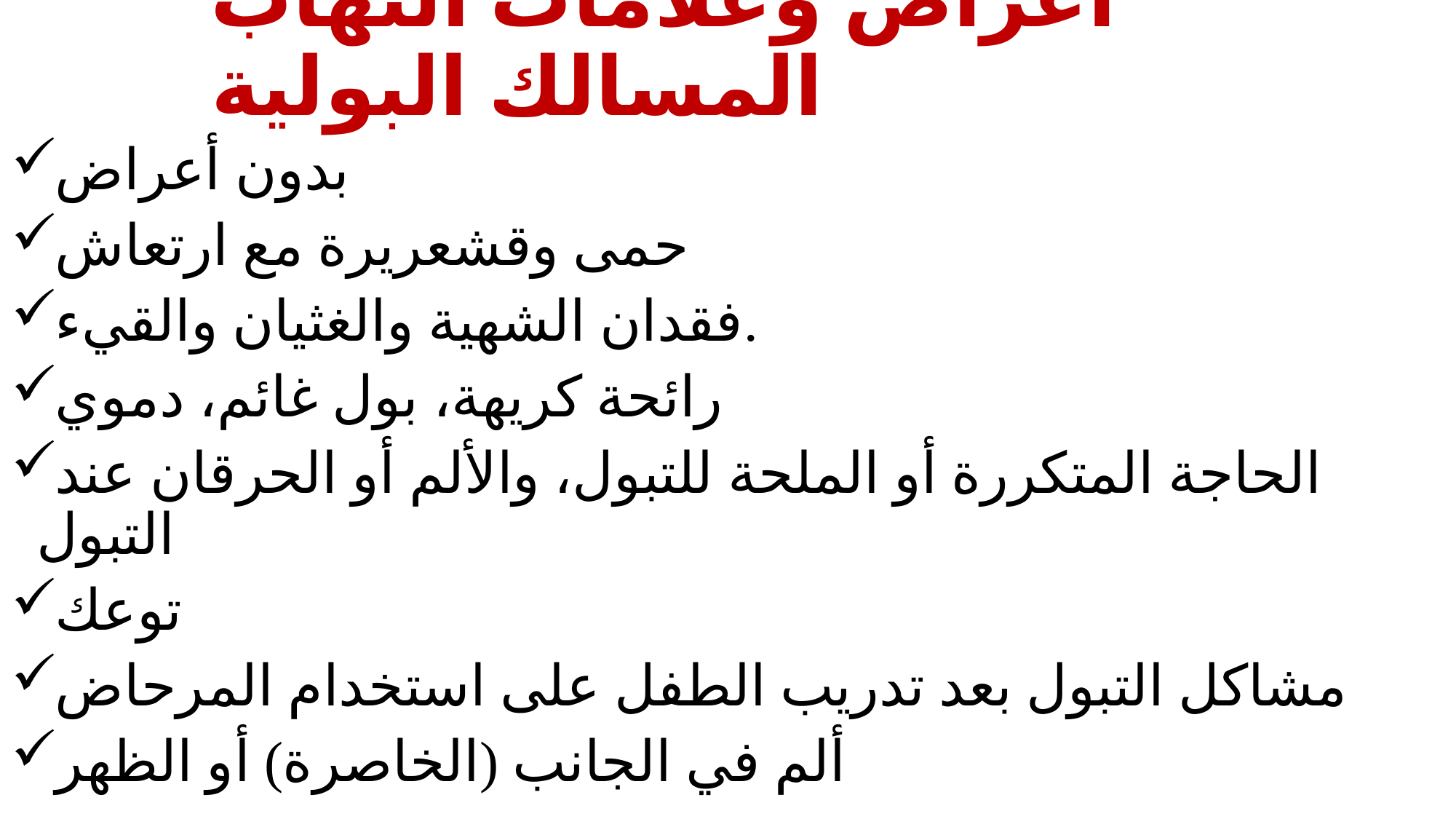

# أعراض وعلامات التهاب المسالك البولية
بدون أعراض
حمى وقشعريرة مع ارتعاش
فقدان الشهية والغثيان والقيء.
رائحة كريهة، بول غائم، دموي
الحاجة المتكررة أو الملحة للتبول، والألم أو الحرقان عند التبول
توعك
مشاكل التبول بعد تدريب الطفل على استخدام المرحاض
ألم في الجانب (الخاصرة) أو الظهر